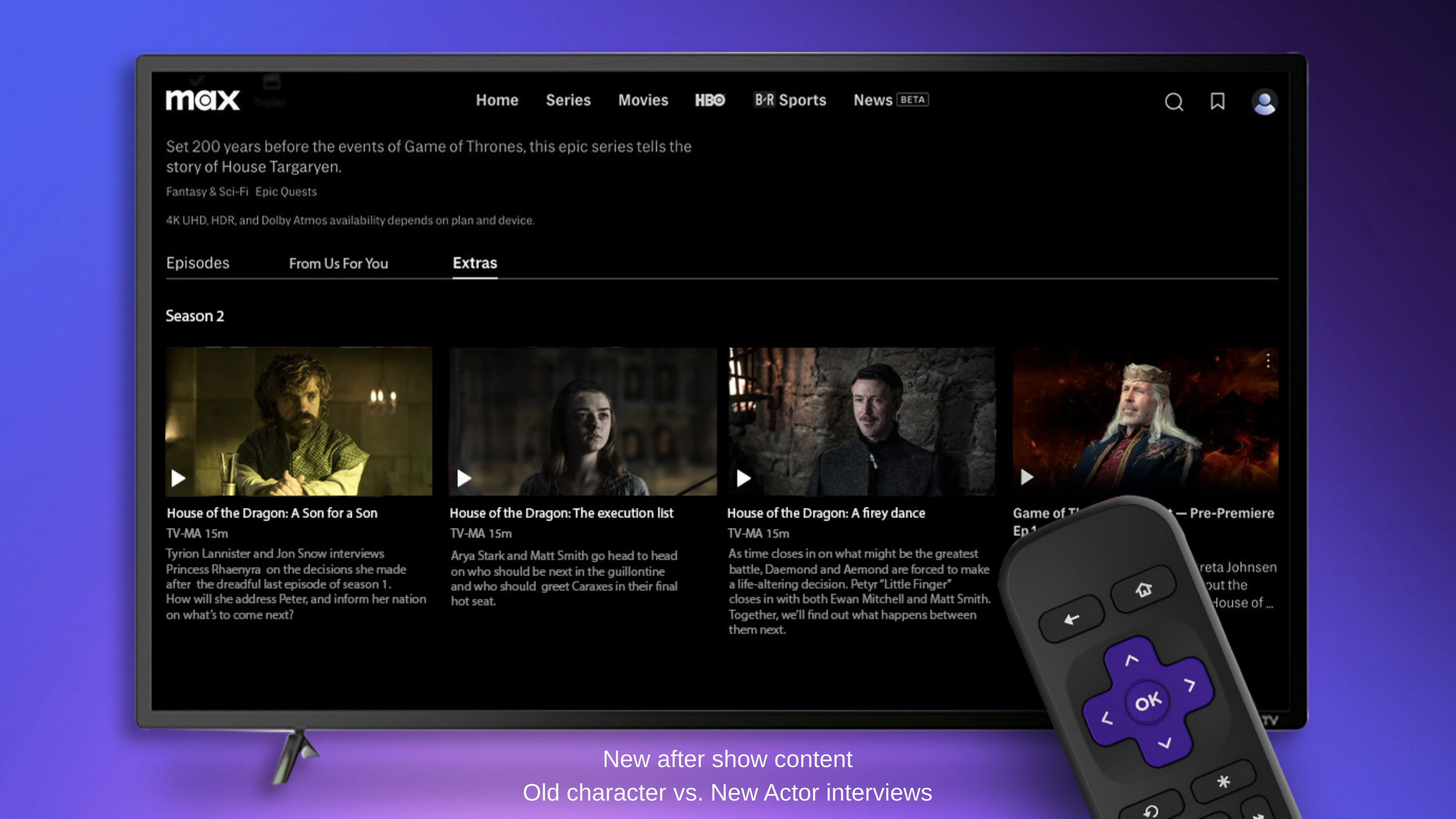

New after show content
Old character vs. New Actor interviews